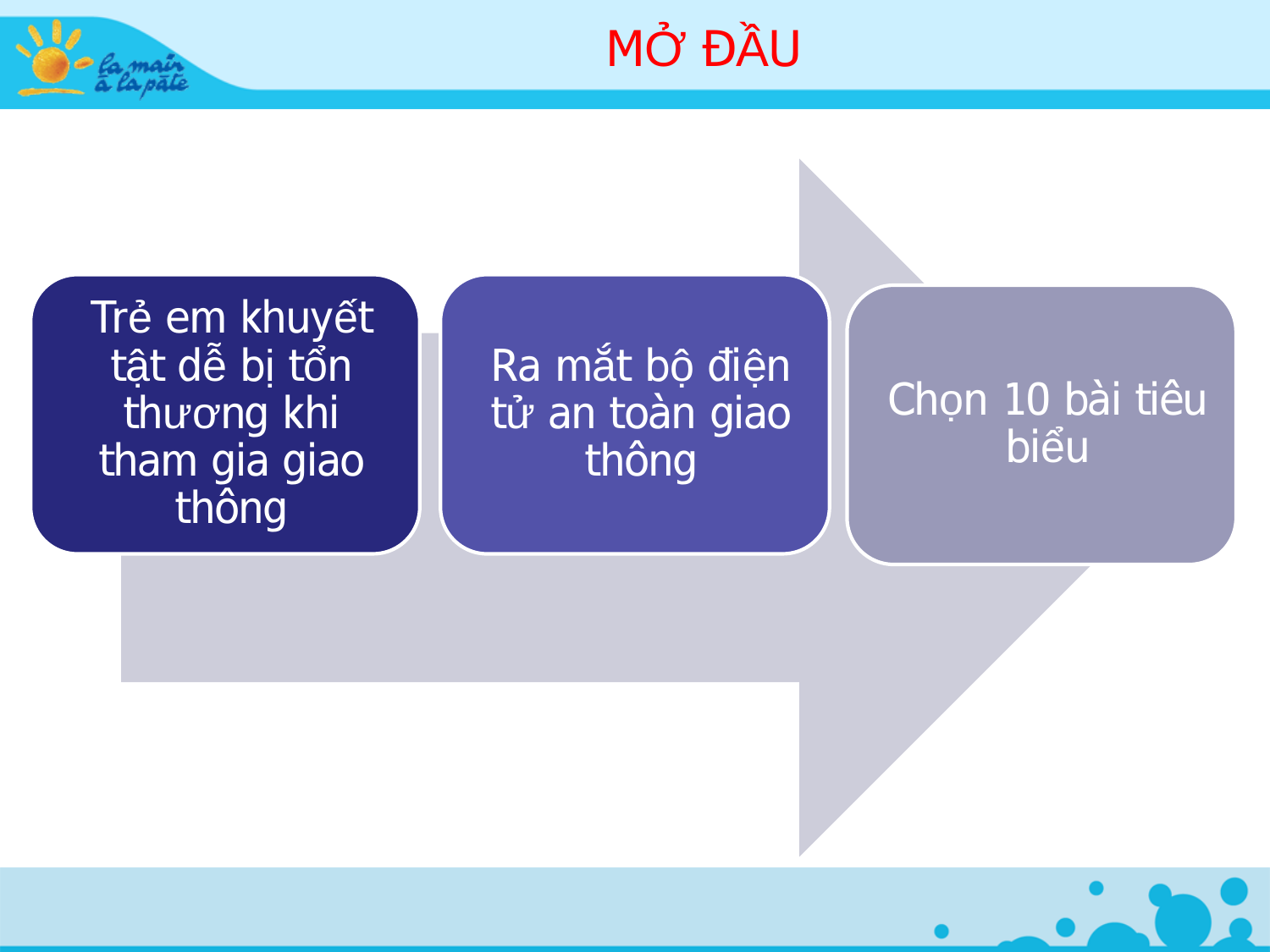

# MỞ ĐẦU
Trẻ em khuyết tật dễ bị tổn thương khi tham gia giao thông
Ra mắt bộ điện tử an toàn giao thông
Chọn 10 bài tiêu biểu